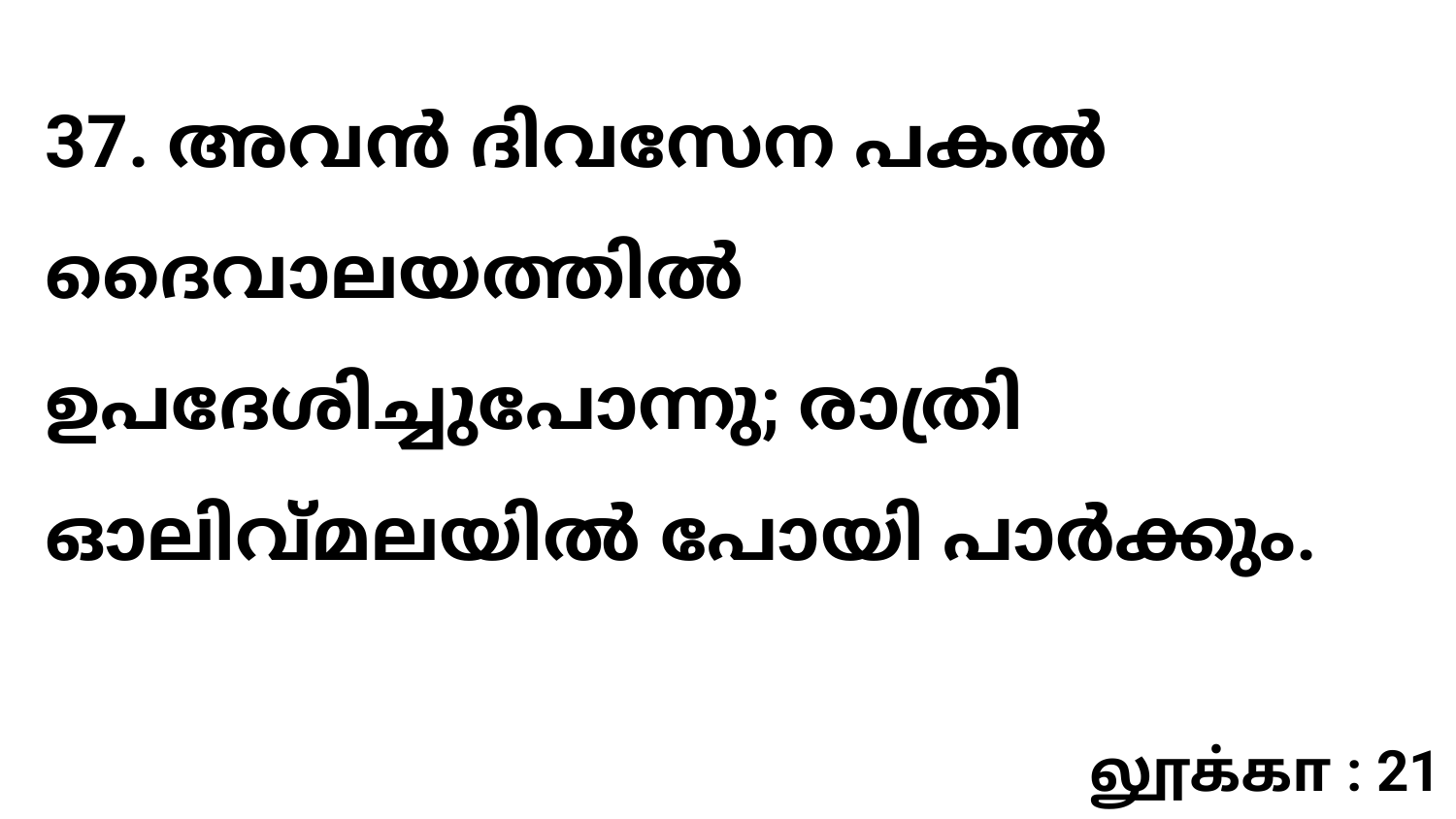

37. അവൻ ദിവസേന പകൽ ദൈവാലയത്തിൽ ഉപദേശിച്ചുപോന്നു; രാത്രി ഓലിവ്മലയിൽ പോയി പാർക്കും.
லூக்கா : 21